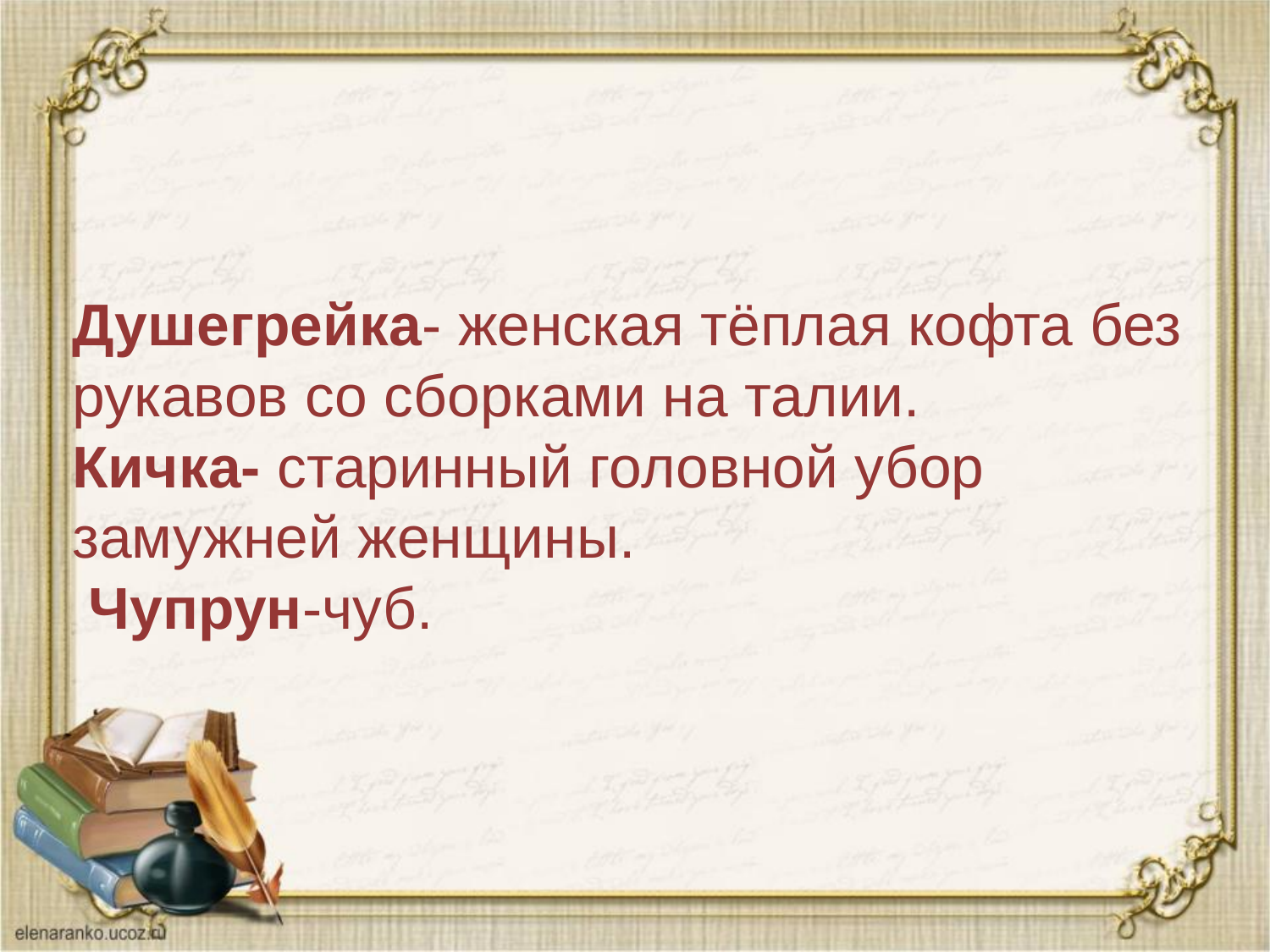

# Душегрейка- женская тёплая кофта без рукавов со сборками на талии. Кичка- старинный головной убор замужней женщины. Чупрун-чуб.